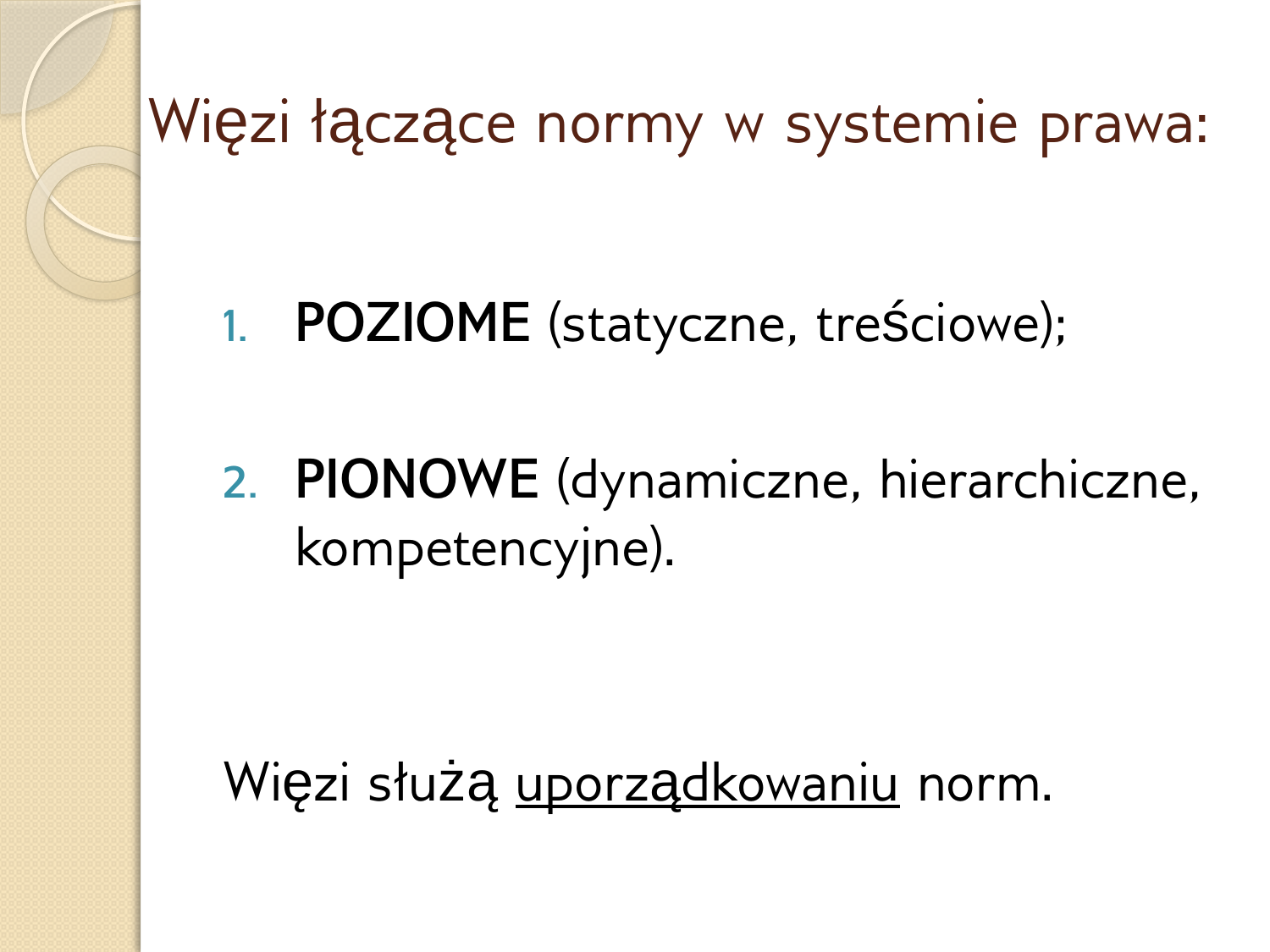

# Więzi łączące normy w systemie prawa:

POZIOME (statyczne, treściowe);

PIONOWE (dynamiczne, hierarchiczne, kompetencyjne).

Więzi służą uporządkowaniu norm.